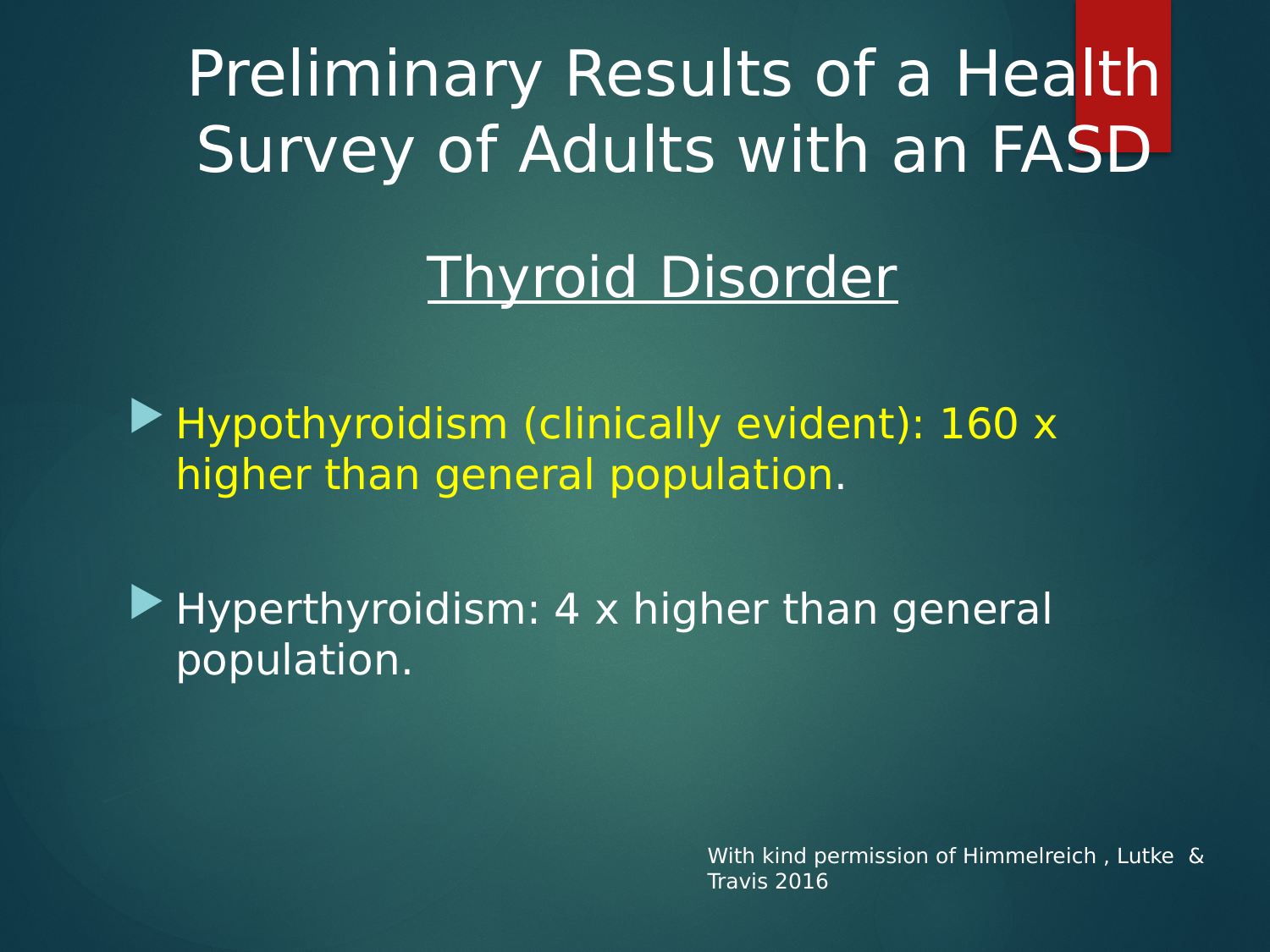

# Preliminary Results of a Health Survey of Adults with an FASD
Thyroid Disorder

Hypothyroidism (clinically evident): 160 x higher than general population.

Hyperthyroidism: 4 x higher than general population.

With kind permission of Himmelreich , Lutke  & Travis 2016